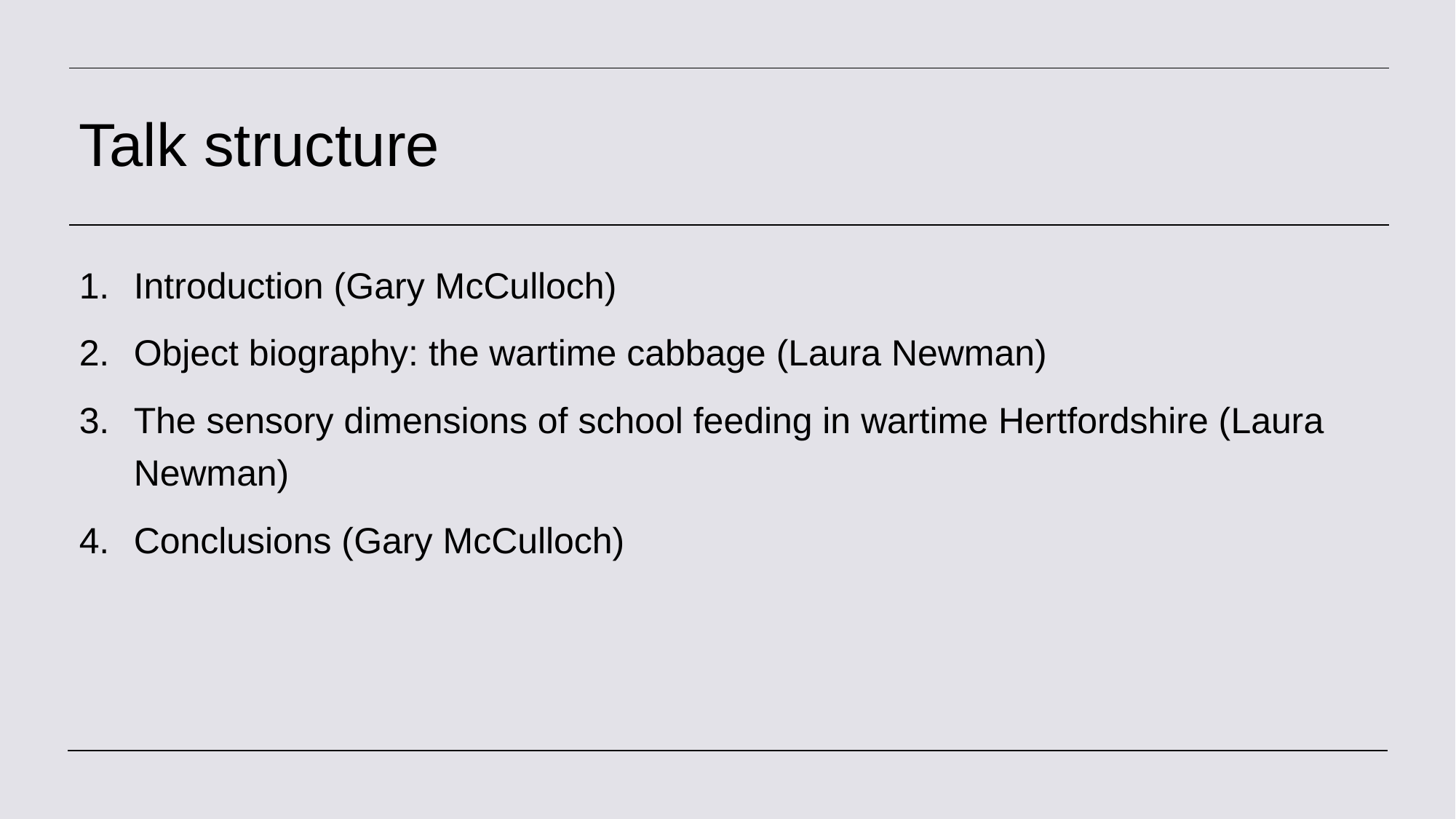

# Talk structure
Introduction (Gary McCulloch)
Object biography: the wartime cabbage (Laura Newman)
The sensory dimensions of school feeding in wartime Hertfordshire (Laura Newman)
Conclusions (Gary McCulloch)